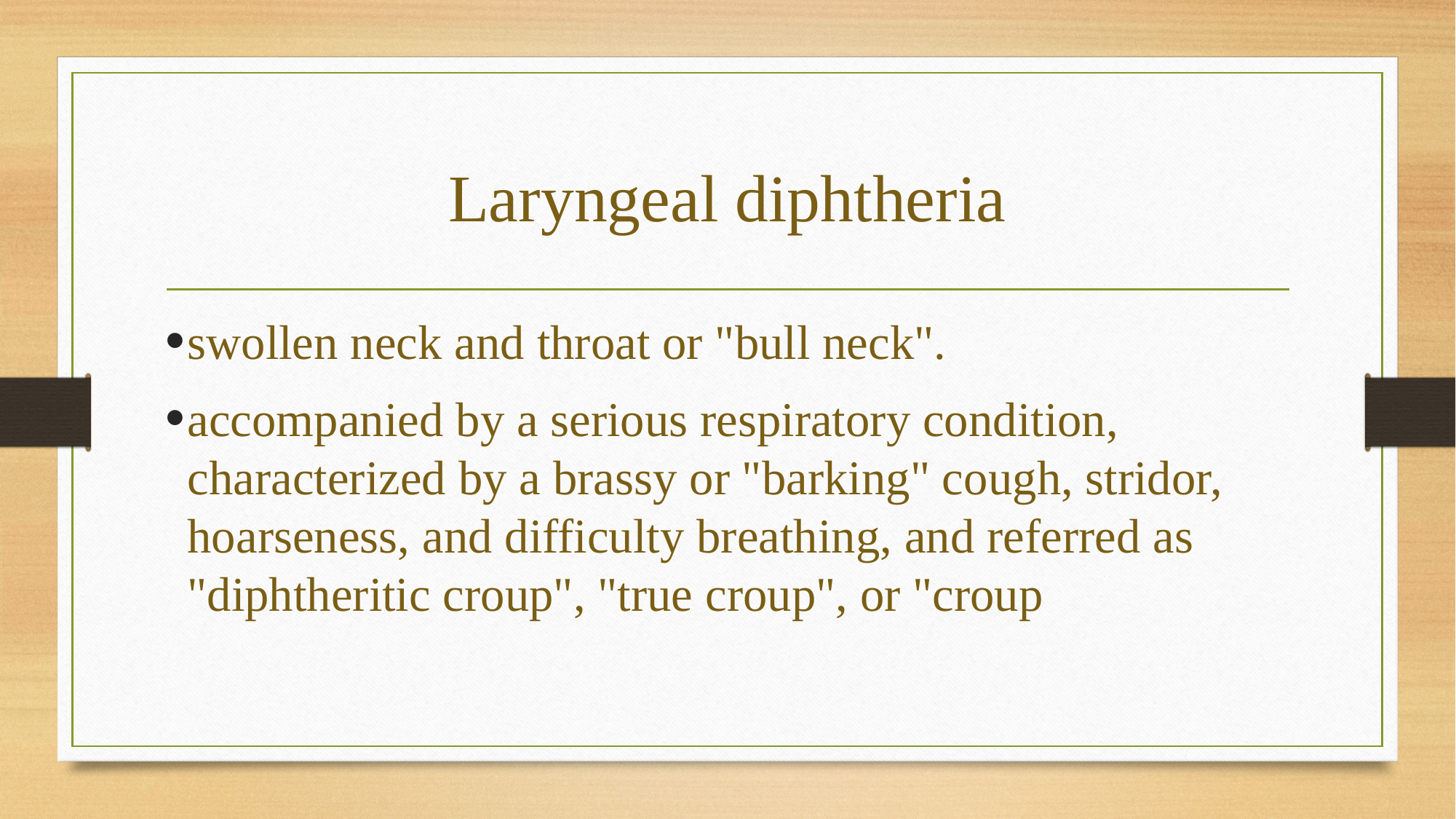

# Laryngeal diphtheria
swollen neck and throat or "bull neck".
accompanied by a serious respiratory condition, characterized by a brassy or "barking" cough, stridor, hoarseness, and difficulty breathing, and referred as "diphtheritic croup", "true croup", or "croup